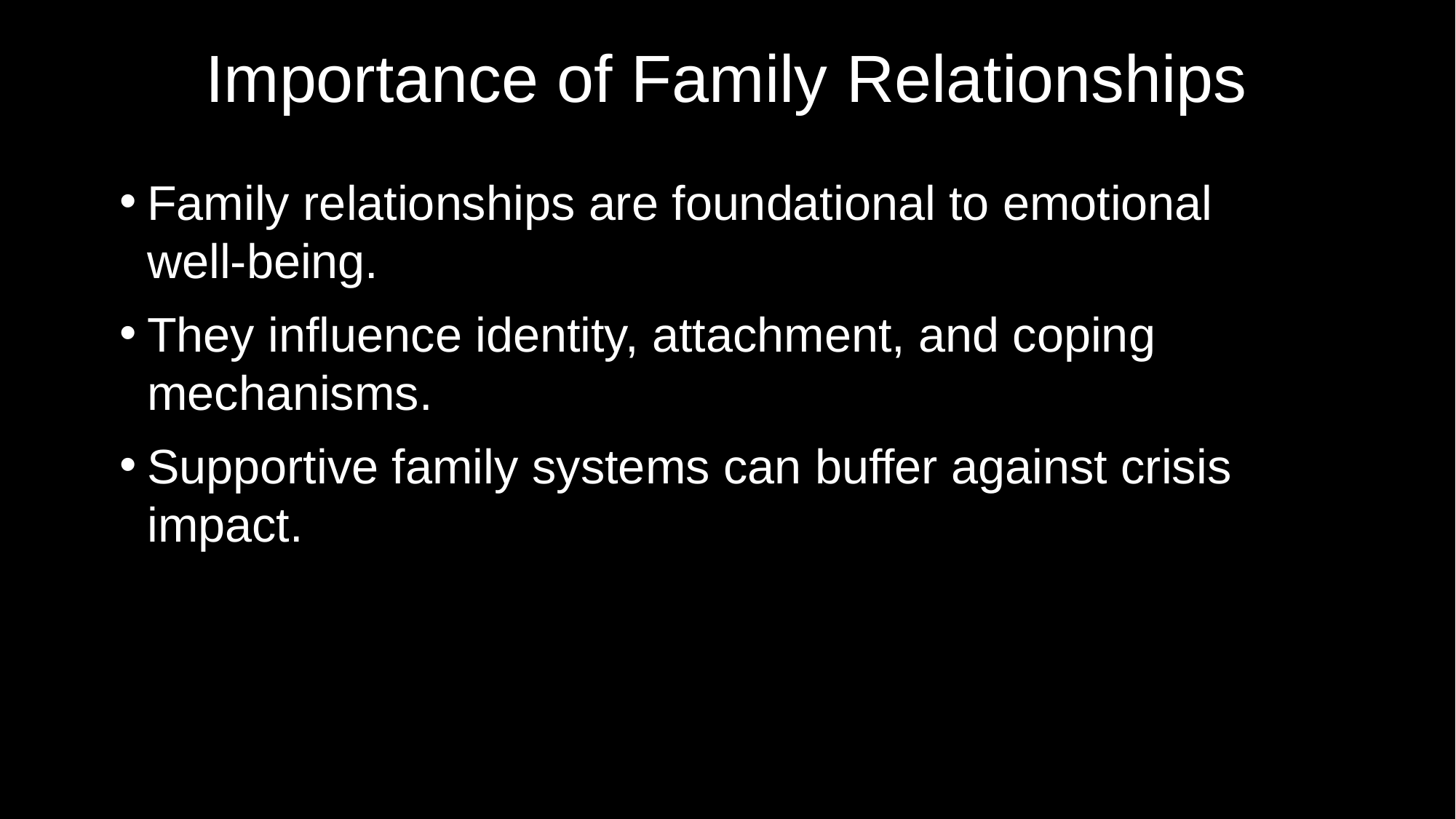

# Importance of Family Relationships
Family relationships are foundational to emotional well-being.
They influence identity, attachment, and coping mechanisms.
Supportive family systems can buffer against crisis impact.